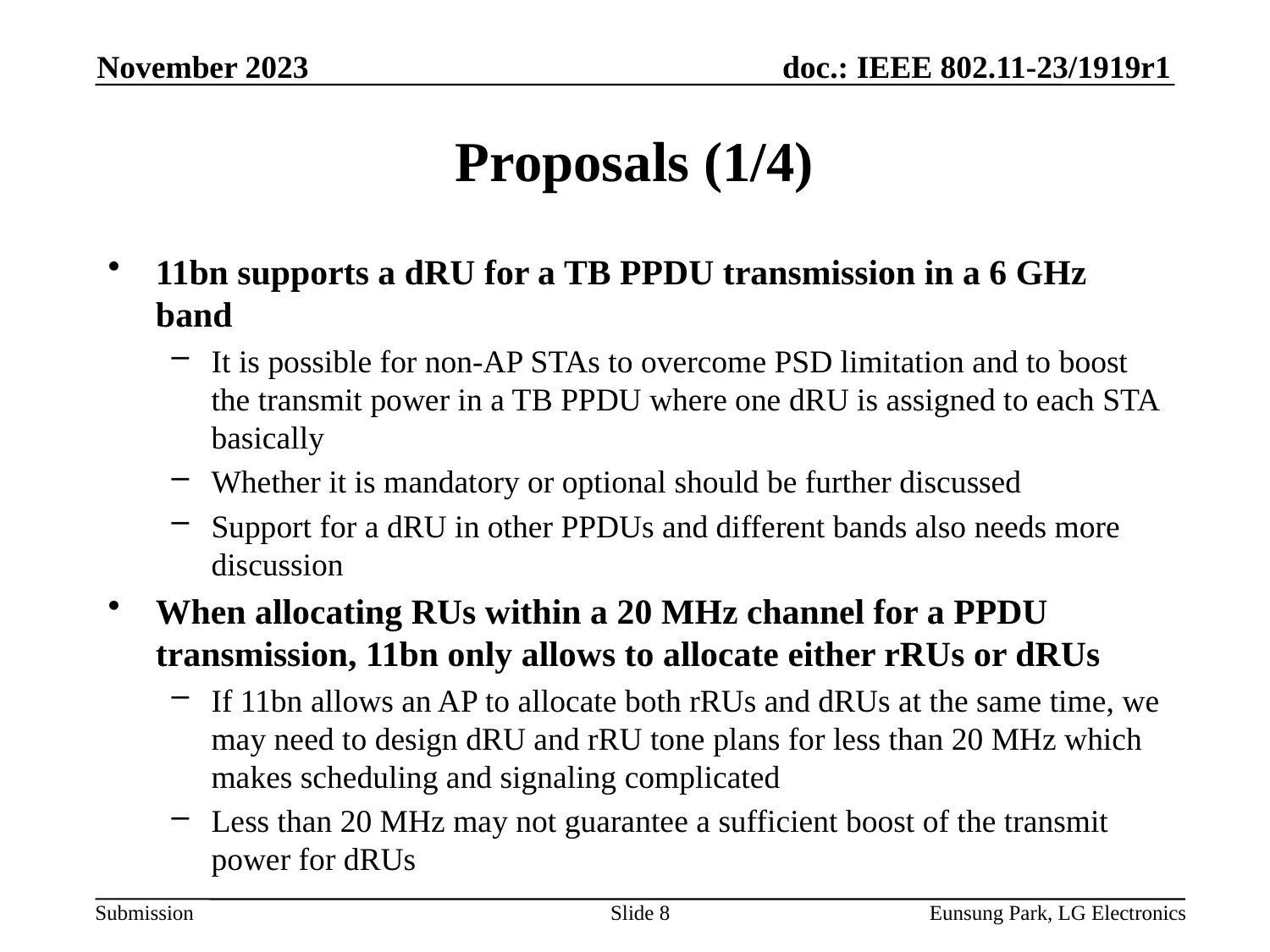

November 2023
# Proposals (1/4)
11bn supports a dRU for a TB PPDU transmission in a 6 GHz band
It is possible for non-AP STAs to overcome PSD limitation and to boost the transmit power in a TB PPDU where one dRU is assigned to each STA basically
Whether it is mandatory or optional should be further discussed
Support for a dRU in other PPDUs and different bands also needs more discussion
When allocating RUs within a 20 MHz channel for a PPDU transmission, 11bn only allows to allocate either rRUs or dRUs
If 11bn allows an AP to allocate both rRUs and dRUs at the same time, we may need to design dRU and rRU tone plans for less than 20 MHz which makes scheduling and signaling complicated
Less than 20 MHz may not guarantee a sufficient boost of the transmit power for dRUs

Slide 8
Eunsung Park, LG Electronics